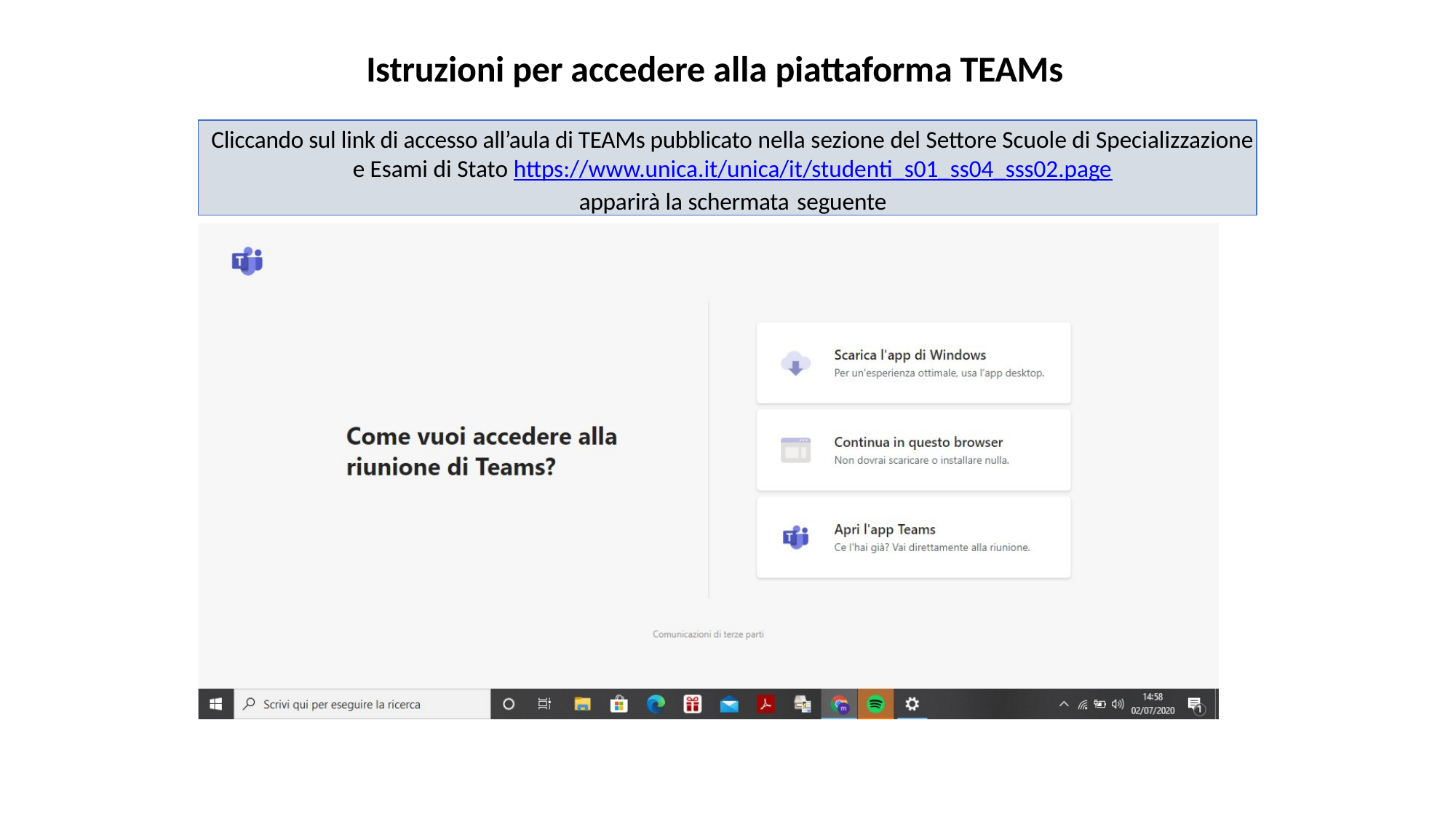

# Istruzioni per accedere alla piattaforma TEAMs
Cliccando sul link di accesso all’aula di TEAMs pubblicato nella sezione del Settore Scuole di Specializzazione e Esami di Stato https://www.unica.it/unica/it/studenti_s01_ss04_sss02.page
apparirà la schermata seguente